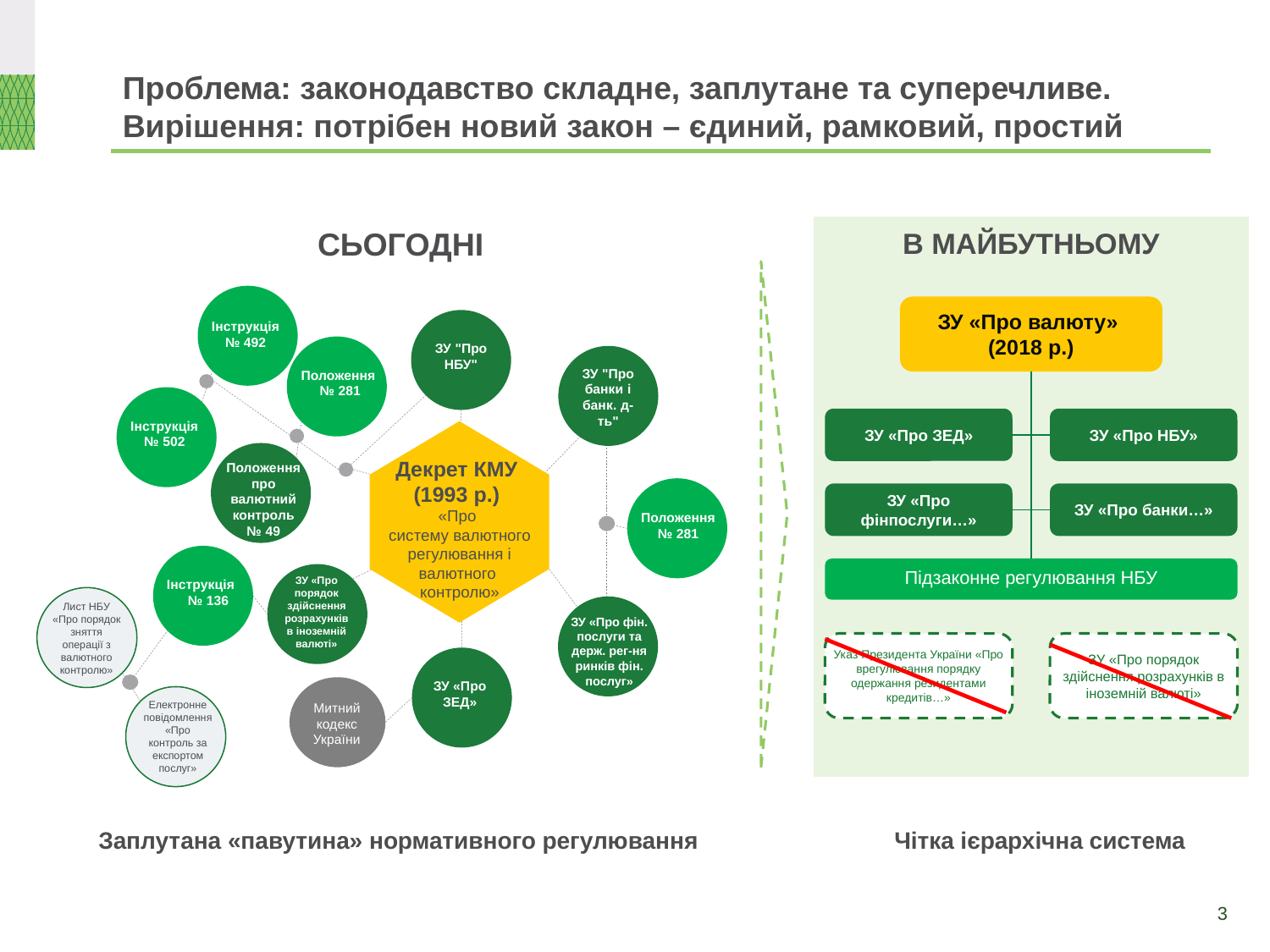

Проблема: законодавство складне, заплутане та суперечливе. Вирішення: потрібен новий закон – єдиний, рамковий, простий

СЬОГОДНІ
В МАЙБУТНЬОМУ

Інструкція № 492

Інструкція № 502

ЗУ "Про НБУ"

Положення  № 281

ЗУ "Про банки і банк. д-ть"

Декрет КМУ
(1993 р.)
«Про
систему валютного регулювання і валютного
контролю»

Положення про валютний контроль № 49

Положення № 281

Інструкція     № 136

ЗУ «Про порядок здійснення розрахунків в іноземній валюті»

Лист НБУ «Про порядок зняття операції з валютного контролю»

ЗУ «Про фін. послуги та держ. рег-ня ринків фін. послуг»

ЗУ «Про ЗЕД»

Митний кодекс України

Електронне повідомлення «Про контроль за експортом послуг»
ЗУ «Про валюту»
(2018 р.)
ЗУ «Про ЗЕД»
ЗУ «Про НБУ»
ЗУ «Про фінпослуги…»
ЗУ «Про банки…»
Підзаконне регулювання НБУ
Указ Президента України «Про врегулювання порядку одержання резидентами кредитів…»
ЗУ «Про порядок здійснення розрахунків в іноземній валюті»

Заплутана «павутина» нормативного регулювання
Чітка ієрархічна система